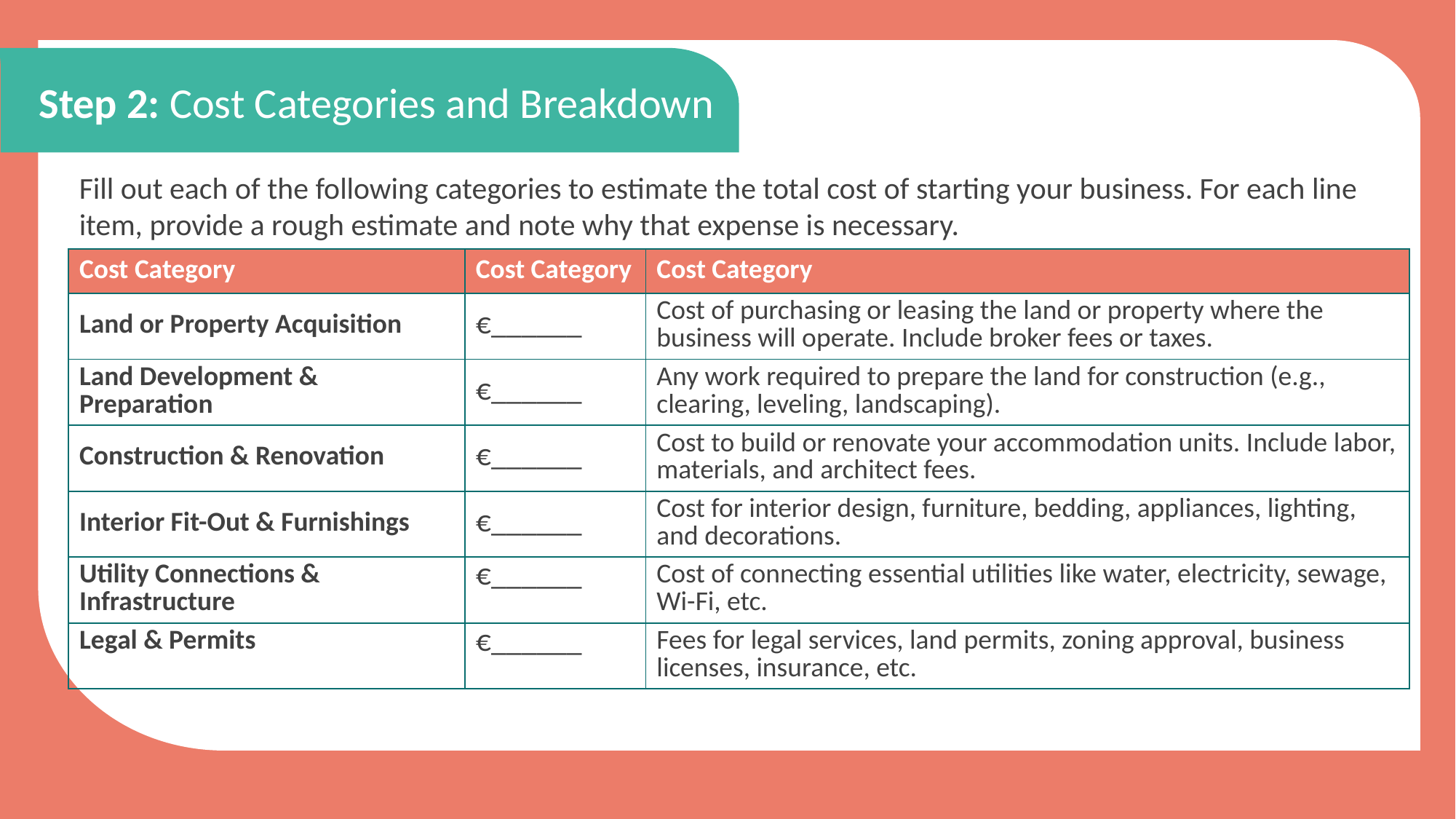

Step 2: Cost Categories and Breakdown
Fill out each of the following categories to estimate the total cost of starting your business. For each line item, provide a rough estimate and note why that expense is necessary.
| Cost Category | Cost Category | Cost Category |
| --- | --- | --- |
| Land or Property Acquisition | €\_\_\_\_\_\_ | Cost of purchasing or leasing the land or property where the business will operate. Include broker fees or taxes. |
| Land Development & Preparation | €\_\_\_\_\_\_ | Any work required to prepare the land for construction (e.g., clearing, leveling, landscaping). |
| Construction & Renovation | €\_\_\_\_\_\_ | Cost to build or renovate your accommodation units. Include labor, materials, and architect fees. |
| Interior Fit-Out & Furnishings | €\_\_\_\_\_\_ | Cost for interior design, furniture, bedding, appliances, lighting, and decorations. |
| Utility Connections & Infrastructure | €\_\_\_\_\_\_ | Cost of connecting essential utilities like water, electricity, sewage, Wi-Fi, etc. |
| Legal & Permits | €\_\_\_\_\_\_ | Fees for legal services, land permits, zoning approval, business licenses, insurance, etc. |